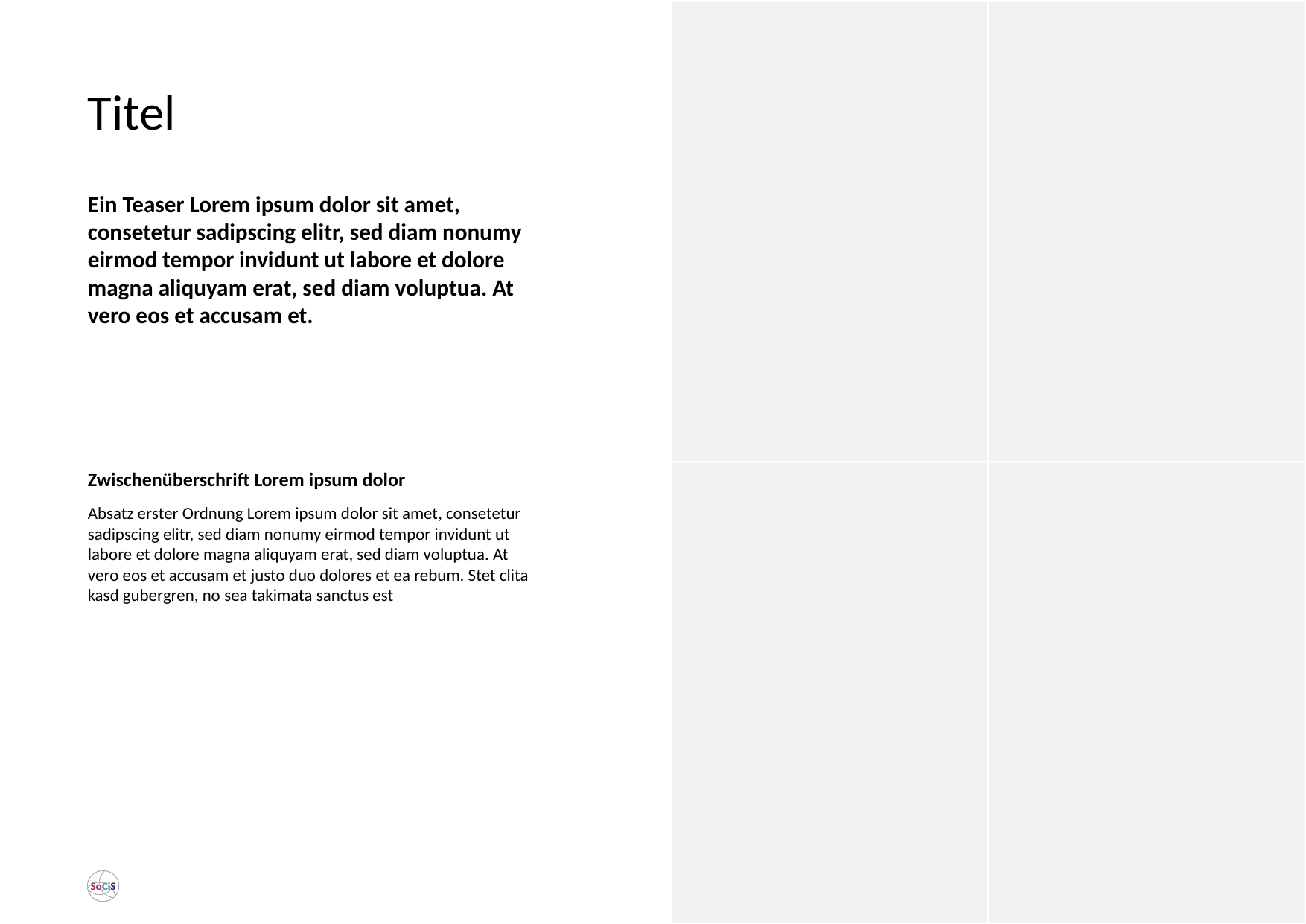

# Titel
Ein Teaser Lorem ipsum dolor sit amet, consetetur sadipscing elitr, sed diam nonumy eirmod tempor invidunt ut labore et dolore magna aliquyam erat, sed diam voluptua. At vero eos et accusam et.
Zwischenüberschrift Lorem ipsum dolor

Absatz erster Ordnung Lorem ipsum dolor sit amet, consetetur sadipscing elitr, sed diam nonumy eirmod tempor invidunt ut labore et dolore magna aliquyam erat, sed diam voluptua. At vero eos et accusam et justo duo dolores et ea rebum. Stet clita kasd gubergren, no sea takimata sanctus est
19